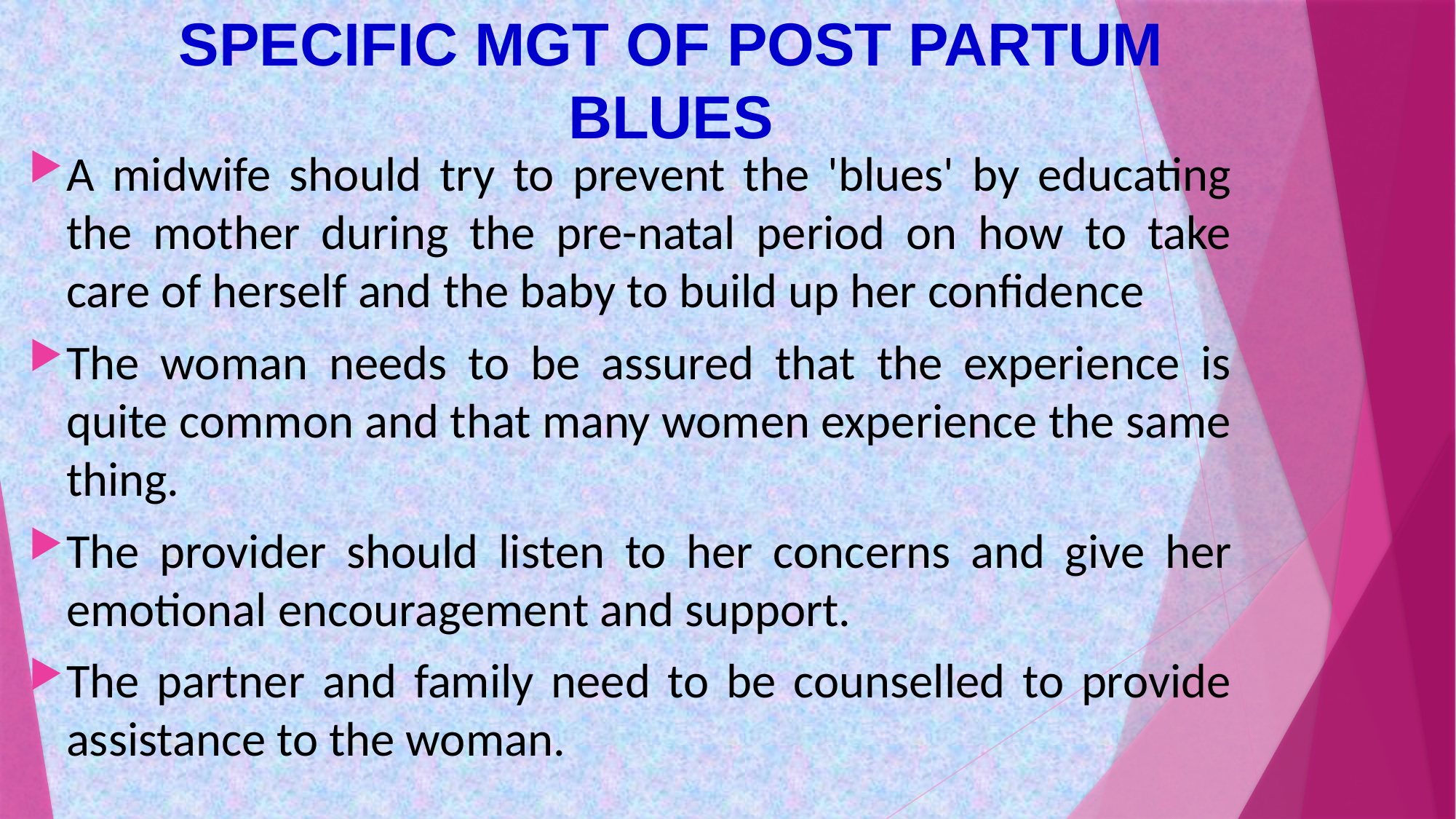

# SPECIFIC MGT OF POST PARTUM BLUES
A midwife should try to prevent the 'blues' by educating the mother during the pre-natal period on how to take care of herself and the baby to build up her confidence
The woman needs to be assured that the experience is quite common and that many women experience the same thing.
The provider should listen to her concerns and give her emotional encouragement and support.
The partner and family need to be counselled to provide assistance to the woman.